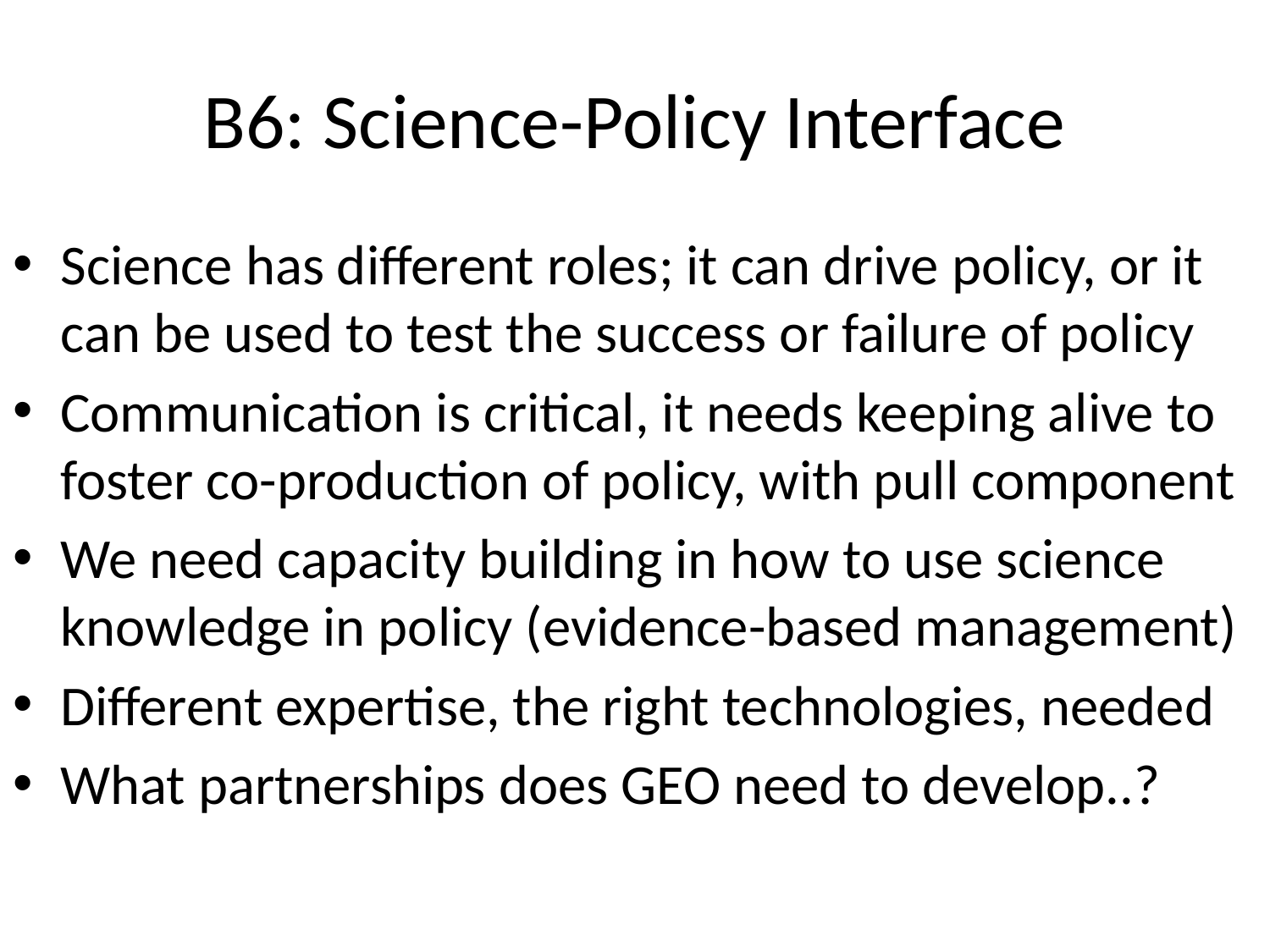

# B6: Science-Policy Interface
Science has different roles; it can drive policy, or it can be used to test the success or failure of policy
Communication is critical, it needs keeping alive to foster co-production of policy, with pull component
We need capacity building in how to use science knowledge in policy (evidence-based management)
Different expertise, the right technologies, needed
What partnerships does GEO need to develop..?